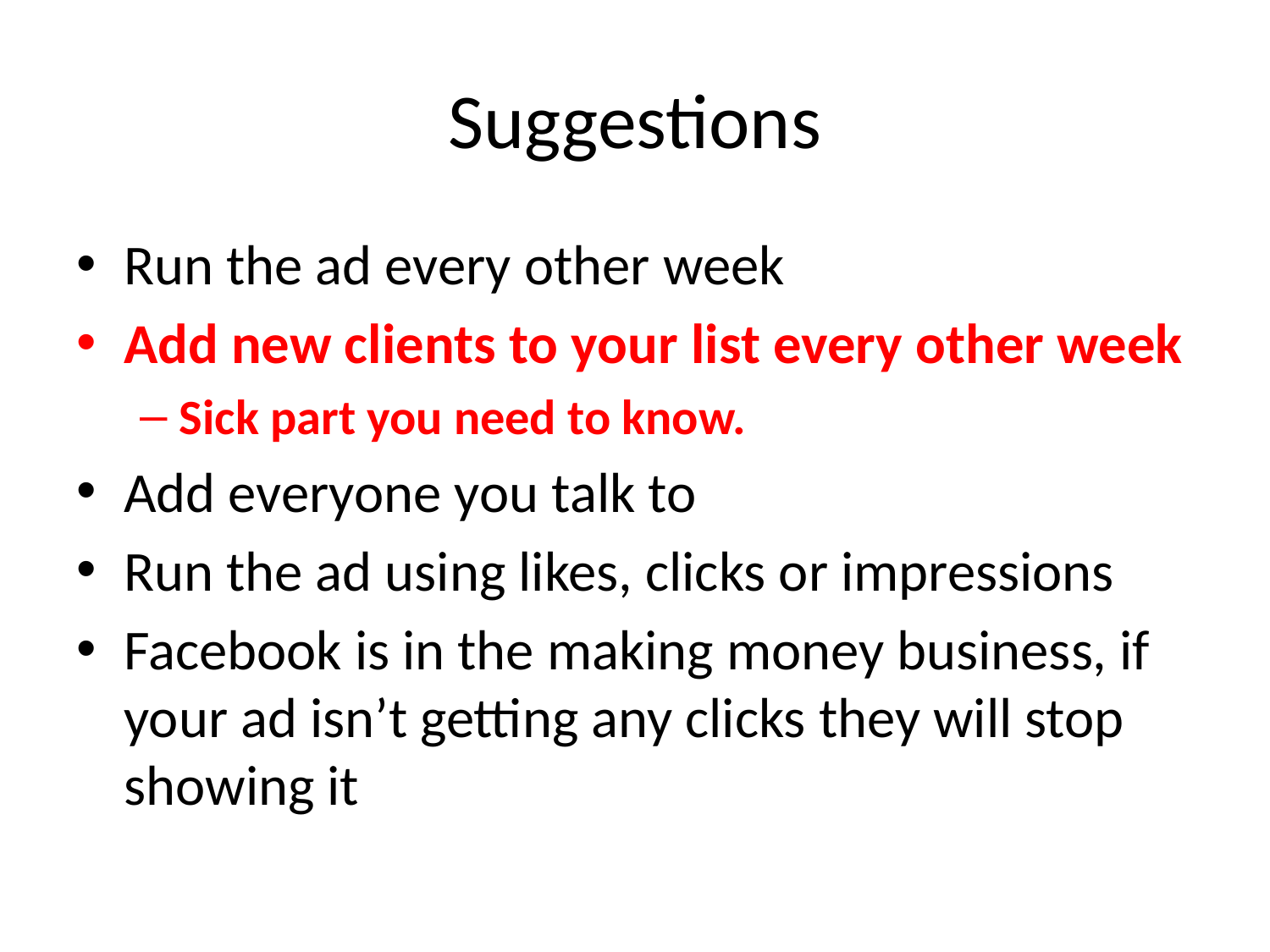

# Suggestions
Run the ad every other week
Add new clients to your list every other week
Sick part you need to know.
Add everyone you talk to
Run the ad using likes, clicks or impressions
Facebook is in the making money business, if your ad isn’t getting any clicks they will stop showing it